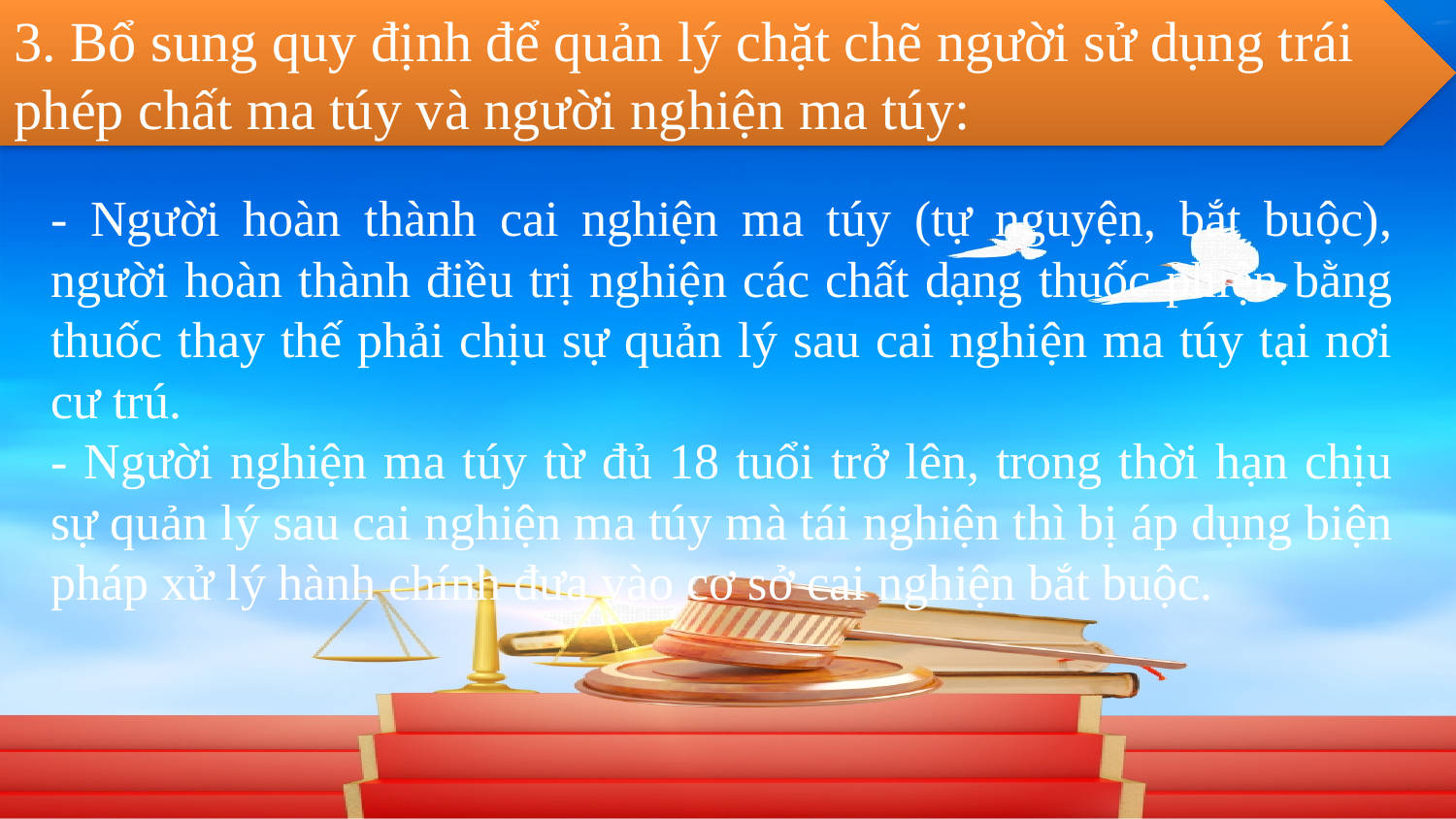

3. Bổ sung quy định để quản lý chặt chẽ người sử dụng trái phép chất ma túy và người nghiện ma túy:
- Người hoàn thành cai nghiện ma túy (tự nguyện, bắt buộc), người hoàn thành điều trị nghiện các chất dạng thuốc phiện bằng thuốc thay thế phải chịu sự quản lý sau cai nghiện ma túy tại nơi cư trú.
- Người nghiện ma túy từ đủ 18 tuổi trở lên, trong thời hạn chịu sự quản lý sau cai nghiện ma túy mà tái nghiện thì bị áp dụng biện pháp xử lý hành chính đưa vào cơ sở cai nghiện bắt buộc.